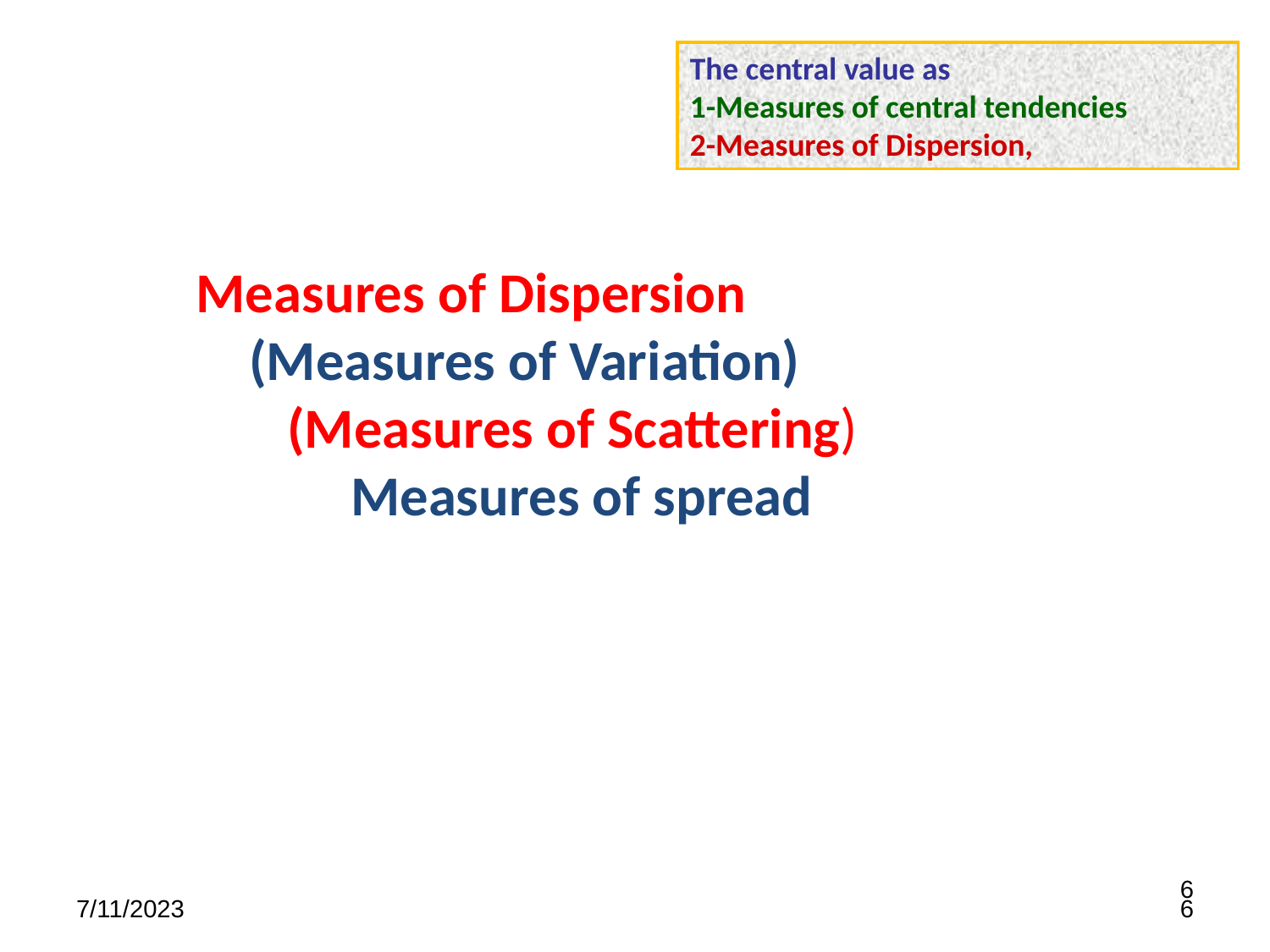

The central value as
1-Measures of central tendencies
2-Measures of Dispersion,
The central value as
1-Measures of central tendencies
2-Measures of Dispersion,
          Measures of Dispersion
             (Measures of Variation)
                (Measures of Scattering)
                     Measures of spread
6
7/11/2023
6